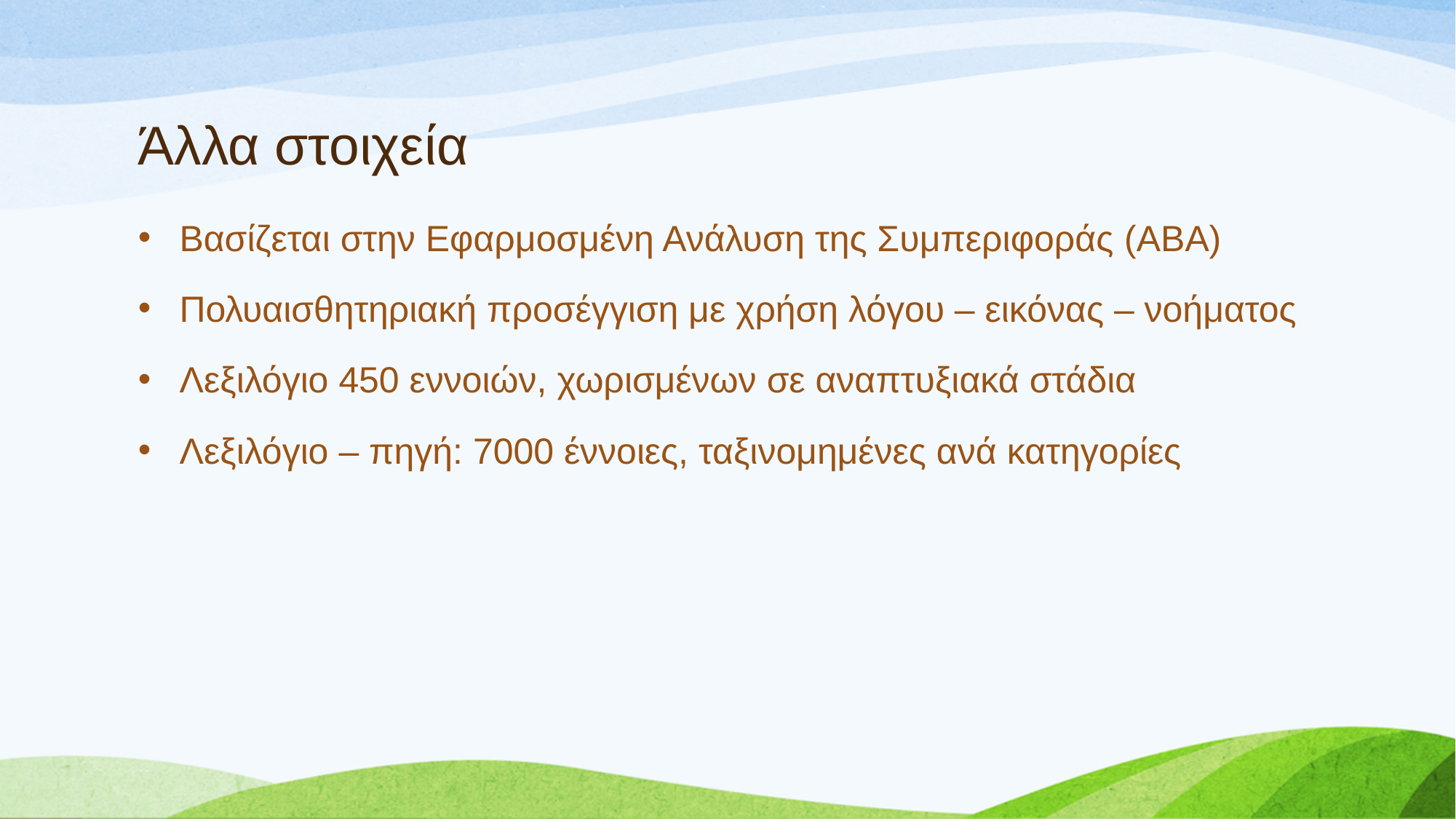

# Άλλα στοιχεία
Βασίζεται στην Εφαρμοσμένη Ανάλυση της Συμπεριφοράς (ABA)
Πολυαισθητηριακή προσέγγιση με χρήση λόγου – εικόνας – νοήματος
Λεξιλόγιο 450 εννοιών, χωρισμένων σε αναπτυξιακά στάδια
Λεξιλόγιο – πηγή: 7000 έννοιες, ταξινομημένες ανά κατηγορίες